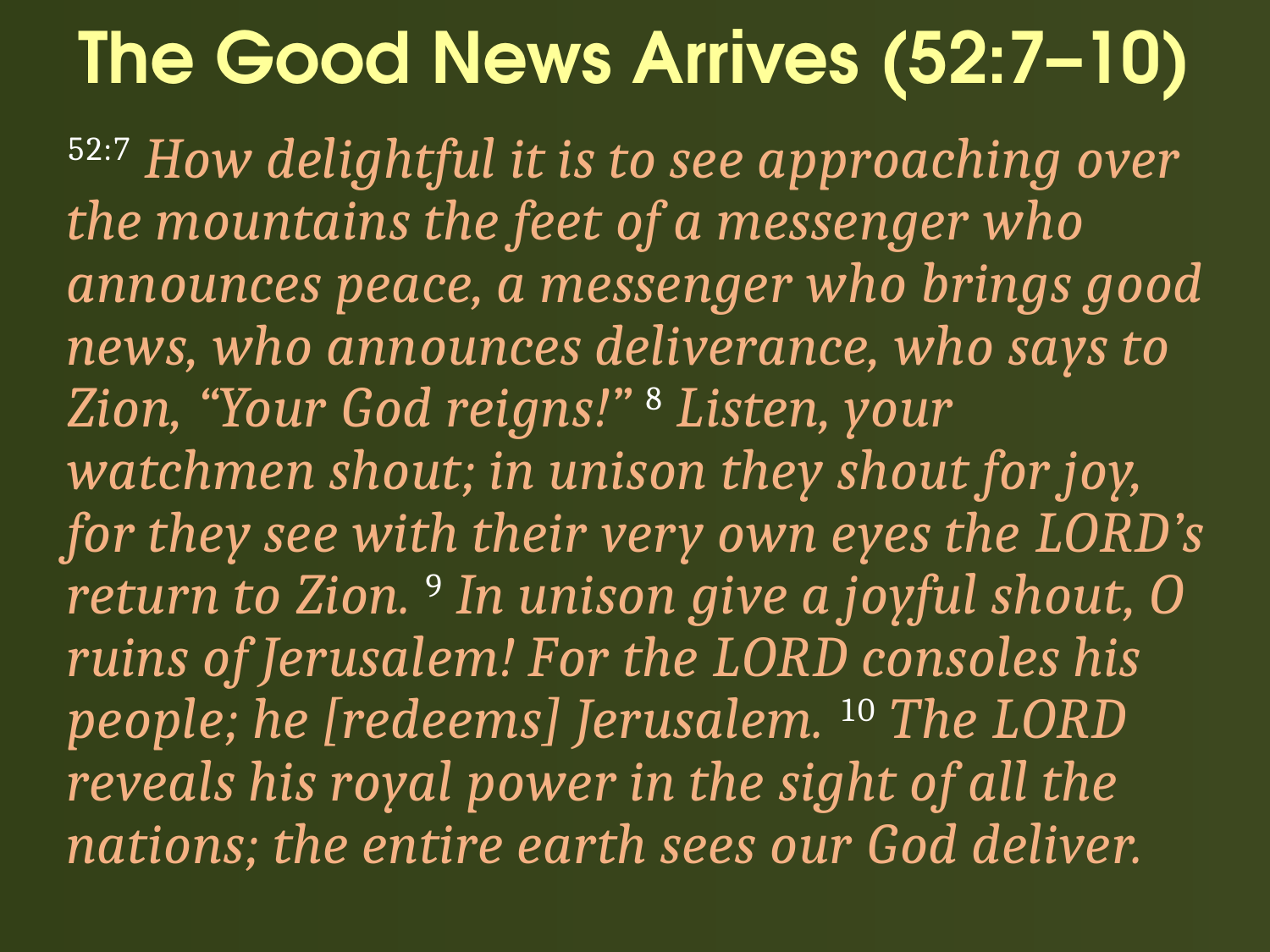

# The Good News Arrives (52:7–10)
52:7 How delightful it is to see approaching over the mountains the feet of a messenger who announces peace, a messenger who brings good news, who announces deliverance, who says to Zion, “Your God reigns!” 8 Listen, your watchmen shout; in unison they shout for joy, for they see with their very own eyes the LORD’s return to Zion. 9 In unison give a joyful shout, O ruins of Jerusalem! For the LORD consoles his people; he [redeems] Jerusalem. 10 The LORD reveals his royal power in the sight of all the nations; the entire earth sees our God deliver.